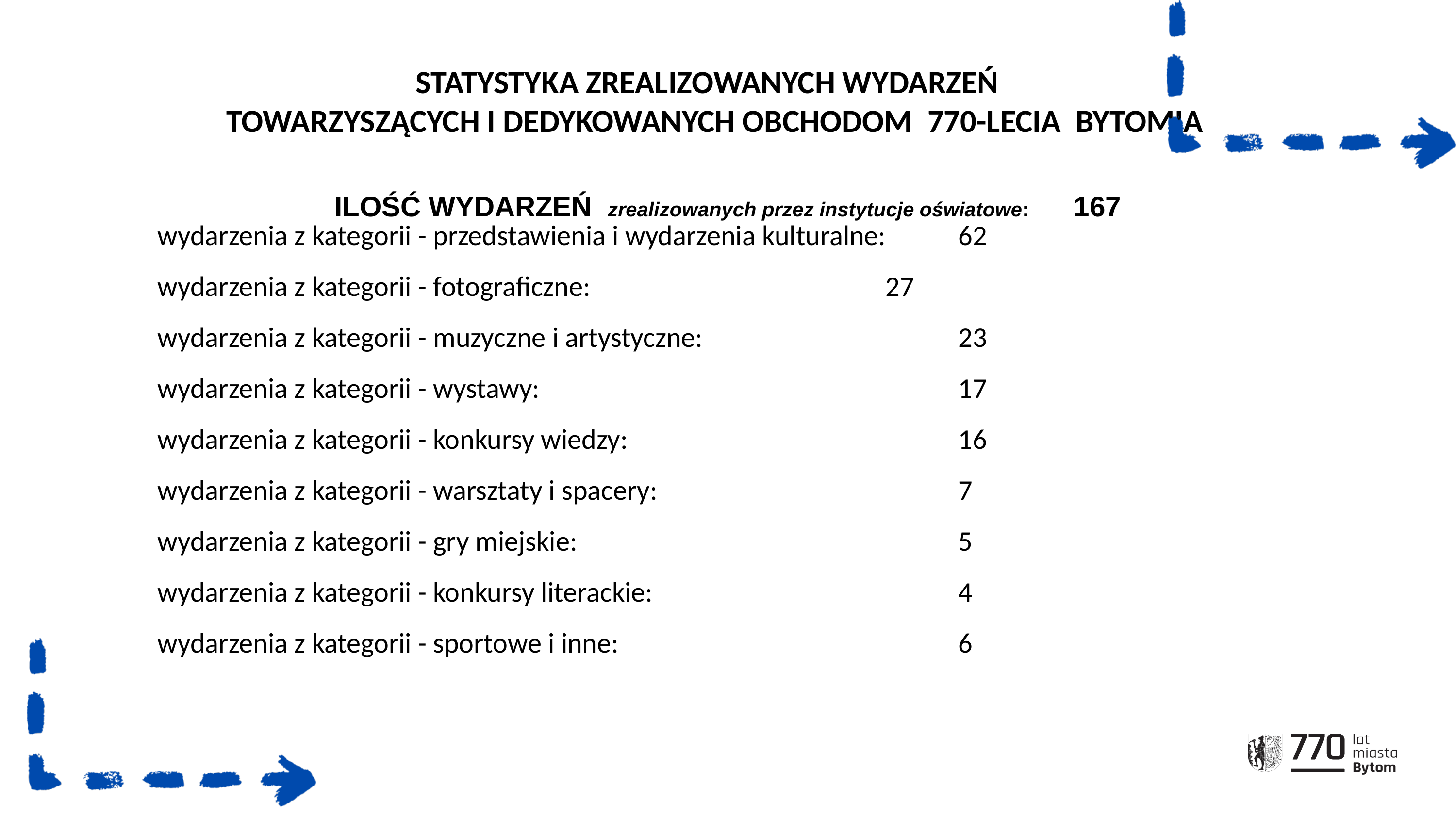

STATYSTYKA ZREALIZOWANYCH WYDARZEŃ
TOWARZYSZĄCYCH I DEDYKOWANYCH OBCHODOM  770-LECIA  BYTOMIA

wydarzenia z kategorii - przedstawienia i wydarzenia kulturalne:	62
wydarzenia z kategorii - fotograficzne:					27
wydarzenia z kategorii - muzyczne i artystyczne:			 	23
wydarzenia z kategorii - wystawy: 						17
wydarzenia z kategorii - konkursy wiedzy:					16
wydarzenia z kategorii - warsztaty i spacery:					7
wydarzenia z kategorii - gry miejskie:						5
wydarzenia z kategorii - konkursy literackie:				 	4
wydarzenia z kategorii - sportowe i inne:					6
ILOŚĆ WYDARZEŃ  zrealizowanych przez instytucje oświatowe: 	  167